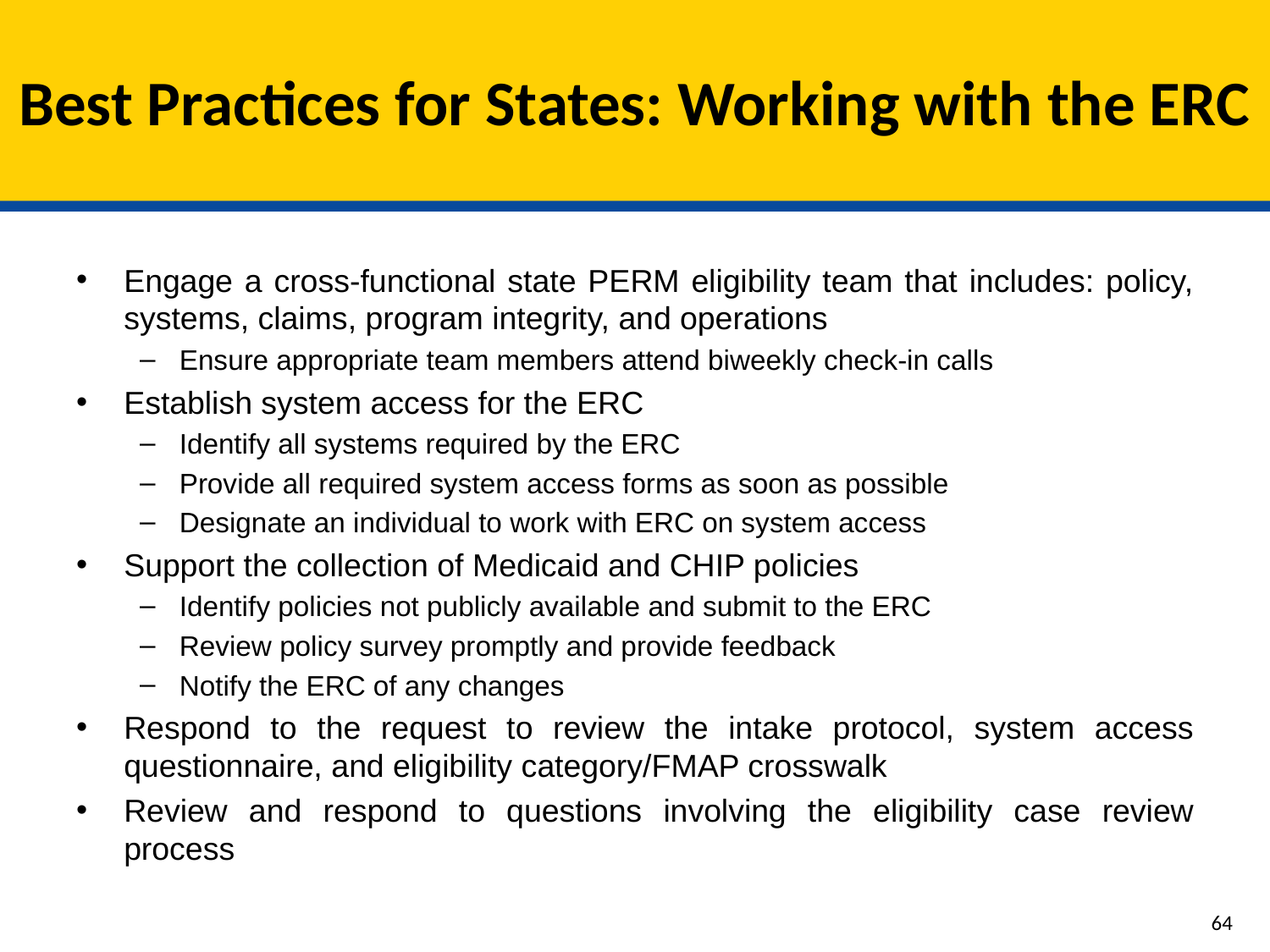

# Best Practices for States: Working with the ERC
Engage a cross-functional state PERM eligibility team that includes: policy, systems, claims, program integrity, and operations
Ensure appropriate team members attend biweekly check-in calls
Establish system access for the ERC
Identify all systems required by the ERC
Provide all required system access forms as soon as possible
Designate an individual to work with ERC on system access
Support the collection of Medicaid and CHIP policies
Identify policies not publicly available and submit to the ERC
Review policy survey promptly and provide feedback
Notify the ERC of any changes
Respond to the request to review the intake protocol, system access questionnaire, and eligibility category/FMAP crosswalk
Review and respond to questions involving the eligibility case review process
64